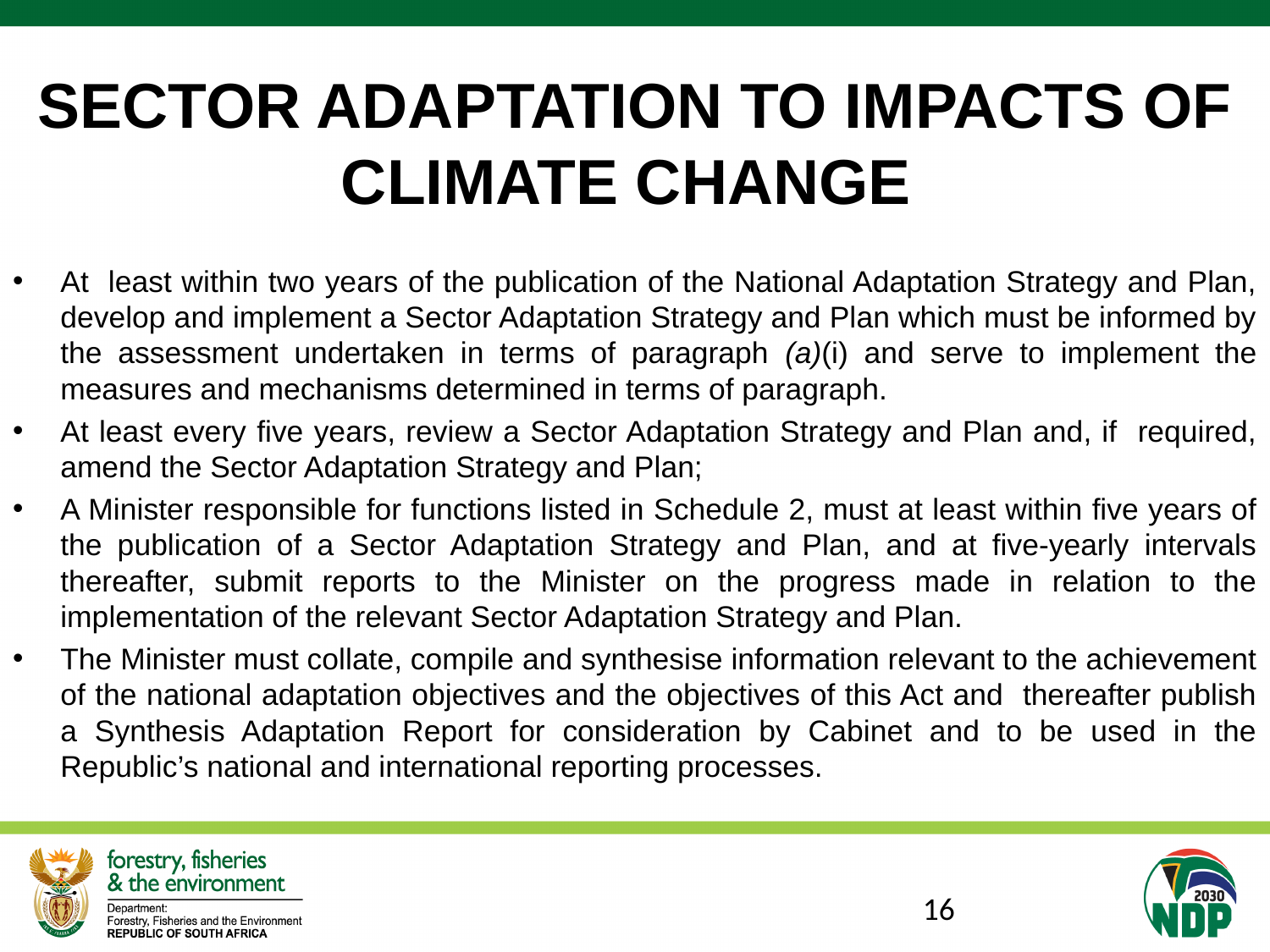

# SECTOR ADAPTATION TO IMPACTS OF CLIMATE CHANGE

At  least within two years of the publication of the National Adaptation Strategy and Plan, develop and implement a Sector Adaptation Strategy and Plan which must be informed by the assessment undertaken in terms of paragraph (a)(i) and serve to implement the measures and mechanisms determined in terms of paragraph.
At least every five years, review a Sector Adaptation Strategy and Plan and, if  required, amend the Sector Adaptation Strategy and Plan;
A Minister responsible for functions listed in Schedule 2, must at least within five years of the publication of a Sector Adaptation Strategy and Plan, and at five-yearly intervals thereafter, submit reports to the Minister on the progress made in relation to the implementation of the relevant Sector Adaptation Strategy and Plan.
The Minister must collate, compile and synthesise information relevant to the achievement of the national adaptation objectives and the objectives of this Act and  thereafter publish a Synthesis Adaptation Report for consideration by Cabinet and to be used in the Republic’s national and international reporting processes.
16